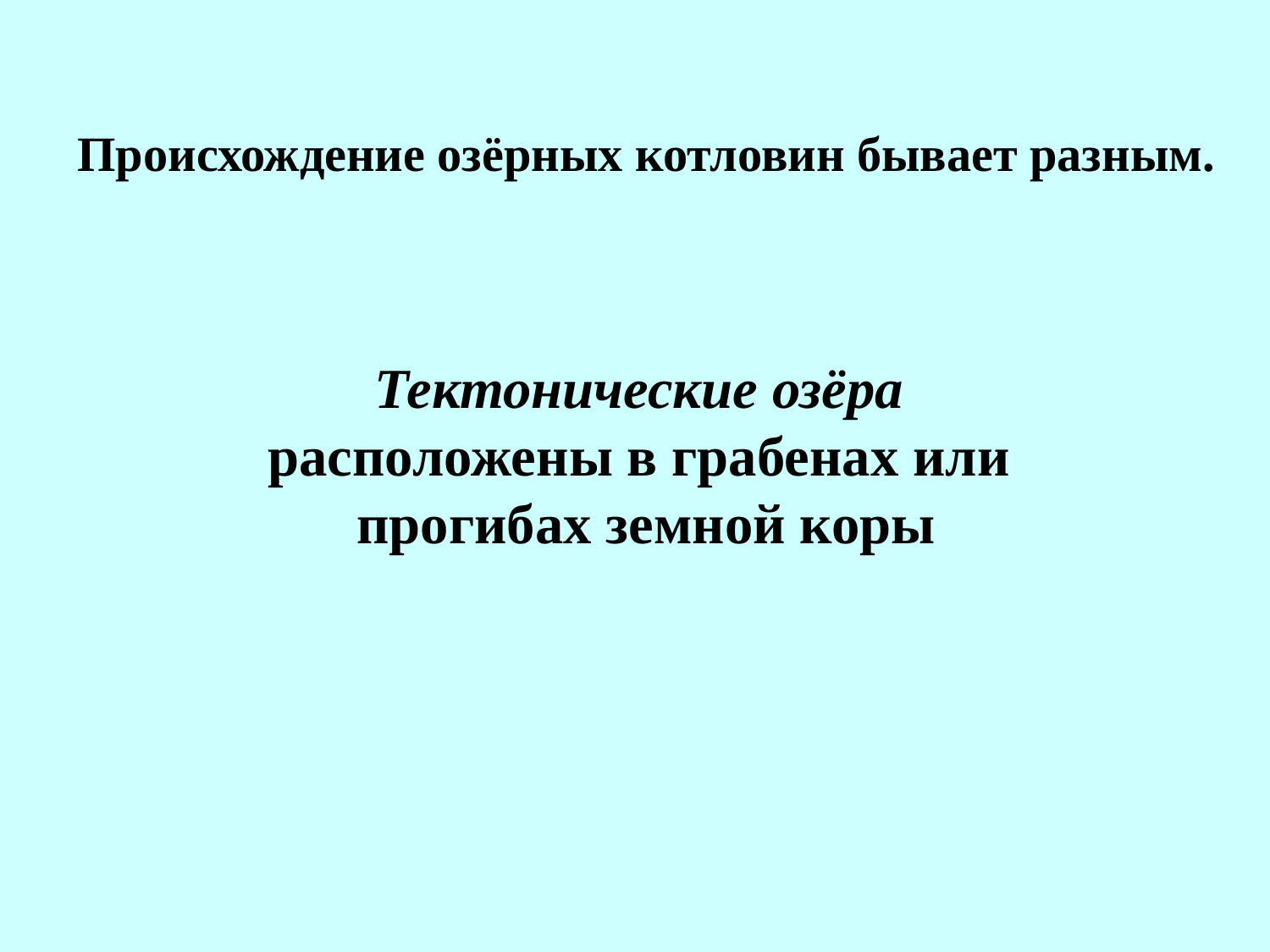

Происхождение озёрных котловин бывает разным.
Тектонические озёра
расположены в грабенах или
прогибах земной коры